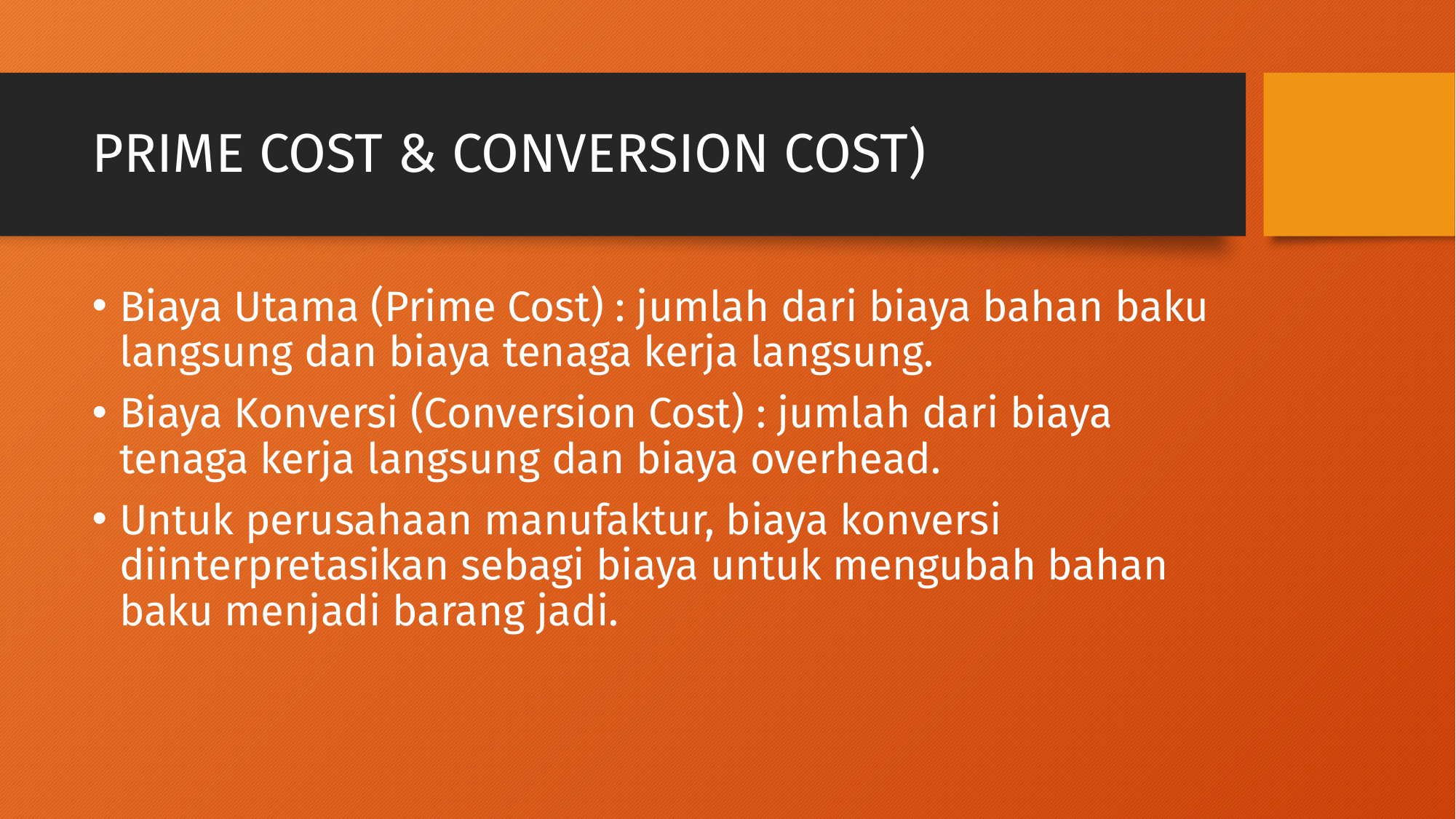

# PRIME COST & CONVERSION COST)
Biaya Utama (Prime Cost) : jumlah dari biaya bahan baku langsung dan biaya tenaga kerja langsung.
Biaya Konversi (Conversion Cost) : jumlah dari biaya tenaga kerja langsung dan biaya overhead.
Untuk perusahaan manufaktur, biaya konversi diinterpretasikan sebagi biaya untuk mengubah bahan baku menjadi barang jadi.